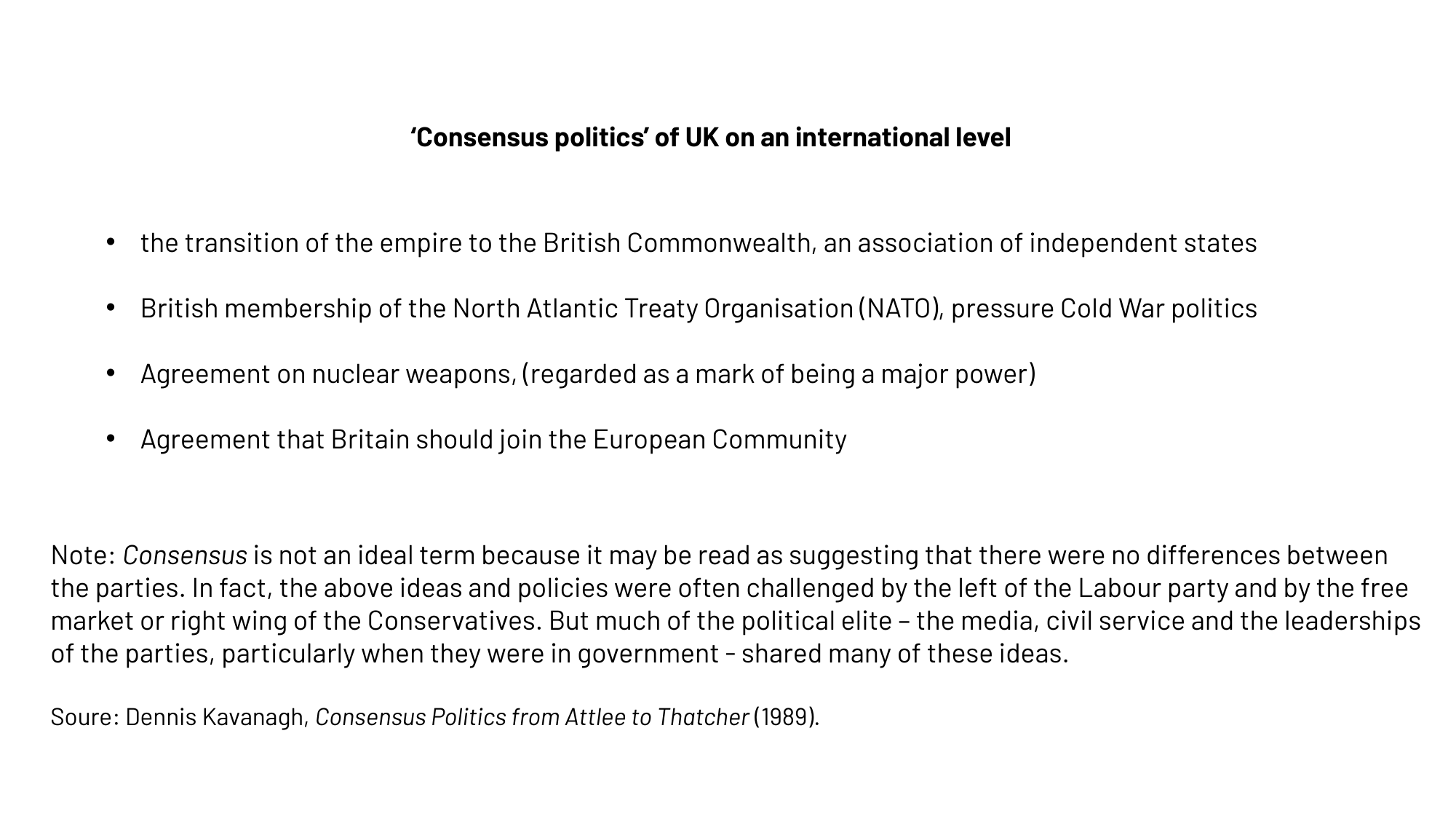

‘Consensus politics’ of UK on an international level

the transition of the empire to the British Commonwealth, an association of independent states

British membership of the North Atlantic Treaty Organisation (NATO), pressure Cold War politics

Agreement on nuclear weapons, (regarded as a mark of being a major power)

Agreement that Britain should join the European Community
Note: Consensus is not an ideal term because it may be read as suggesting that there were no differences between the parties. In fact, the above ideas and policies were often challenged by the left of the Labour party and by the free market or right wing of the Conservatives. But much of the political elite – the media, civil service and the leaderships of the parties, particularly when they were in government - shared many of these ideas.

Soure: Dennis Kavanagh, Consensus Politics from Attlee to Thatcher (1989).